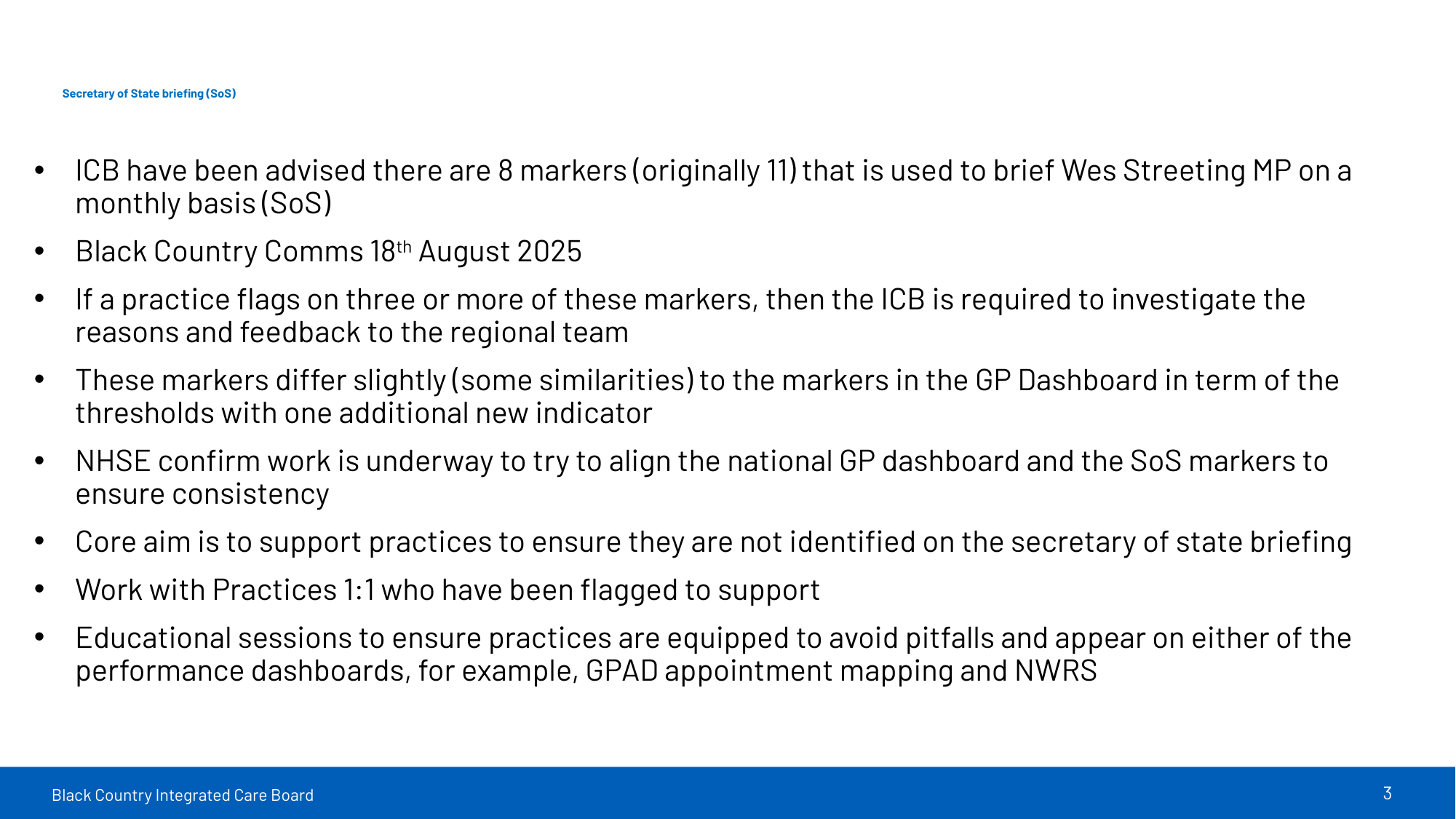

# Secretary of State briefing (SoS)
ICB have been advised there are 8 markers (originally 11) that is used to brief Wes Streeting MP on a monthly basis (SoS)
Black Country Comms 18th August 2025
If a practice flags on three or more of these markers, then the ICB is required to investigate the reasons and feedback to the regional team
These markers differ slightly (some similarities) to the markers in the GP Dashboard in term of the thresholds with one additional new indicator
NHSE confirm work is underway to try to align the national GP dashboard and the SoS markers to ensure consistency
Core aim is to support practices to ensure they are not identified on the secretary of state briefing
Work with Practices 1:1 who have been flagged to support
Educational sessions to ensure practices are equipped to avoid pitfalls and appear on either of the performance dashboards, for example, GPAD appointment mapping and NWRS

3
Black Country Integrated Care Board